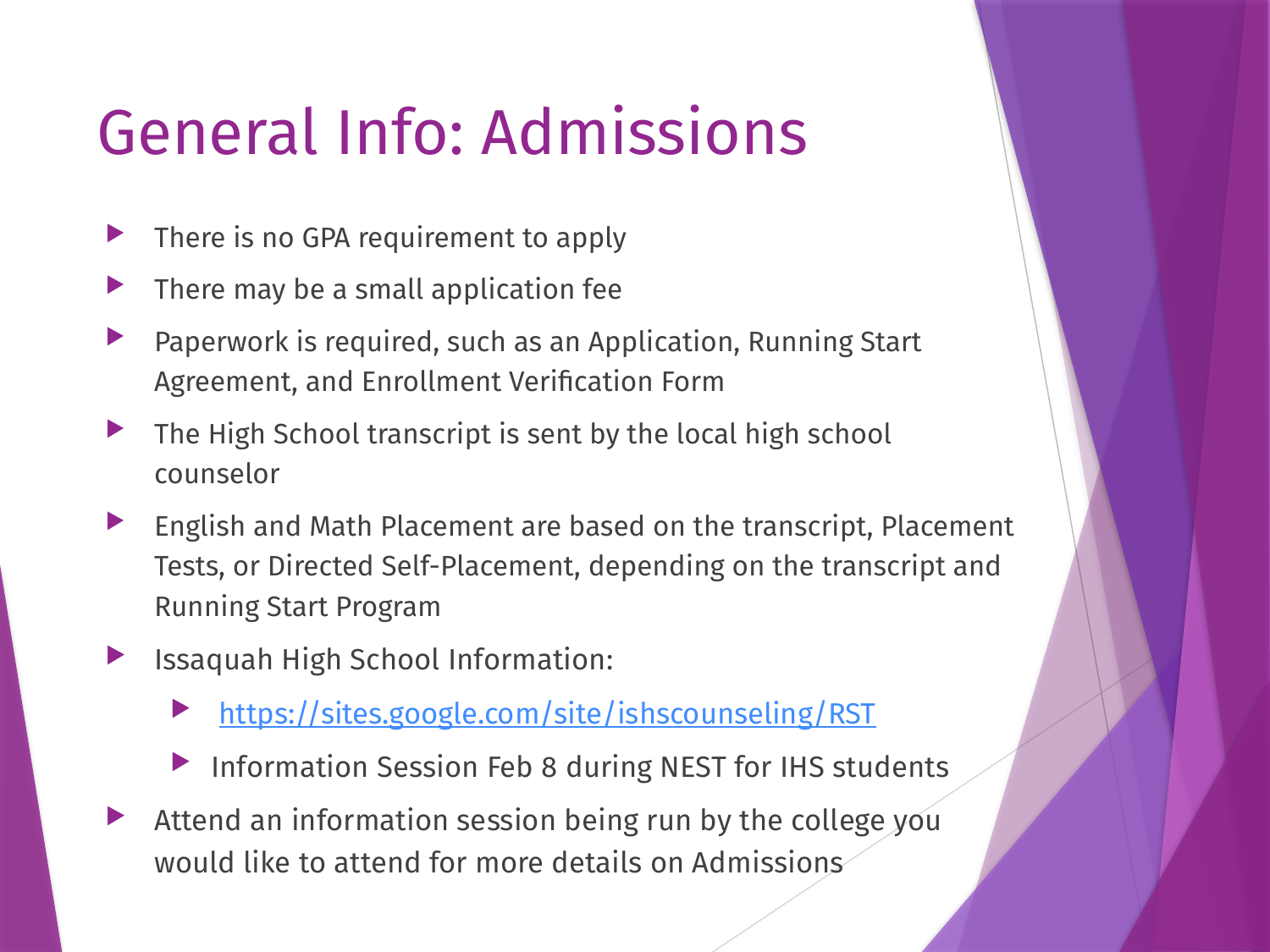

# General Info: Admissions
There is no GPA requirement to apply
There may be a small application fee
Paperwork is required, such as an Application, Running Start Agreement, and Enrollment Verification Form
The High School transcript is sent by the local high school counselor
English and Math Placement are based on the transcript, Placement Tests, or Directed Self-Placement, depending on the transcript and Running Start Program
Issaquah High School Information:
 https://sites.google.com/site/ishscounseling/RST
Information Session Feb 8 during NEST for IHS students
Attend an information session being run by the college you would like to attend for more details on Admissions